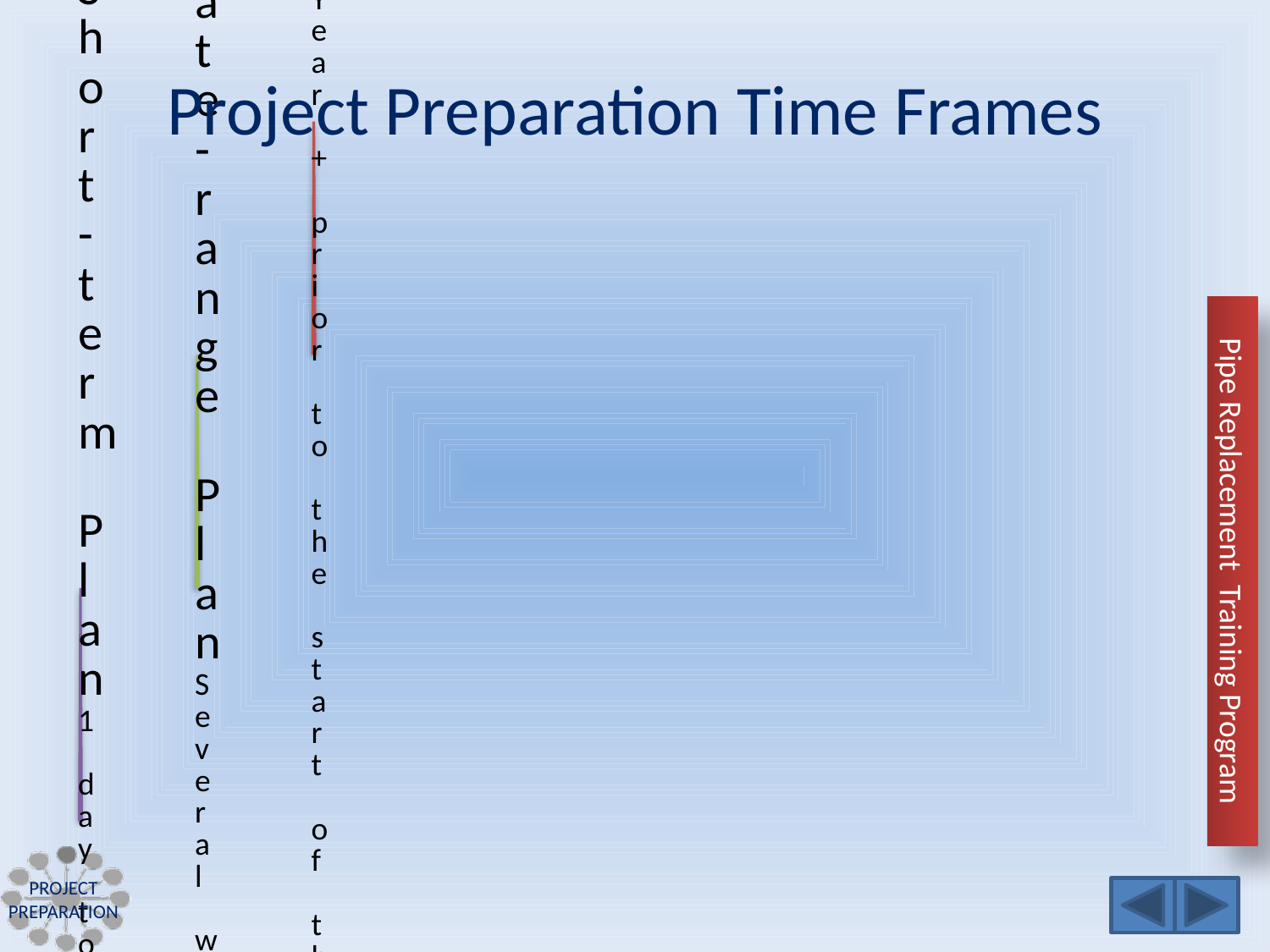

# Project Preparation Time Frames

Project preparation